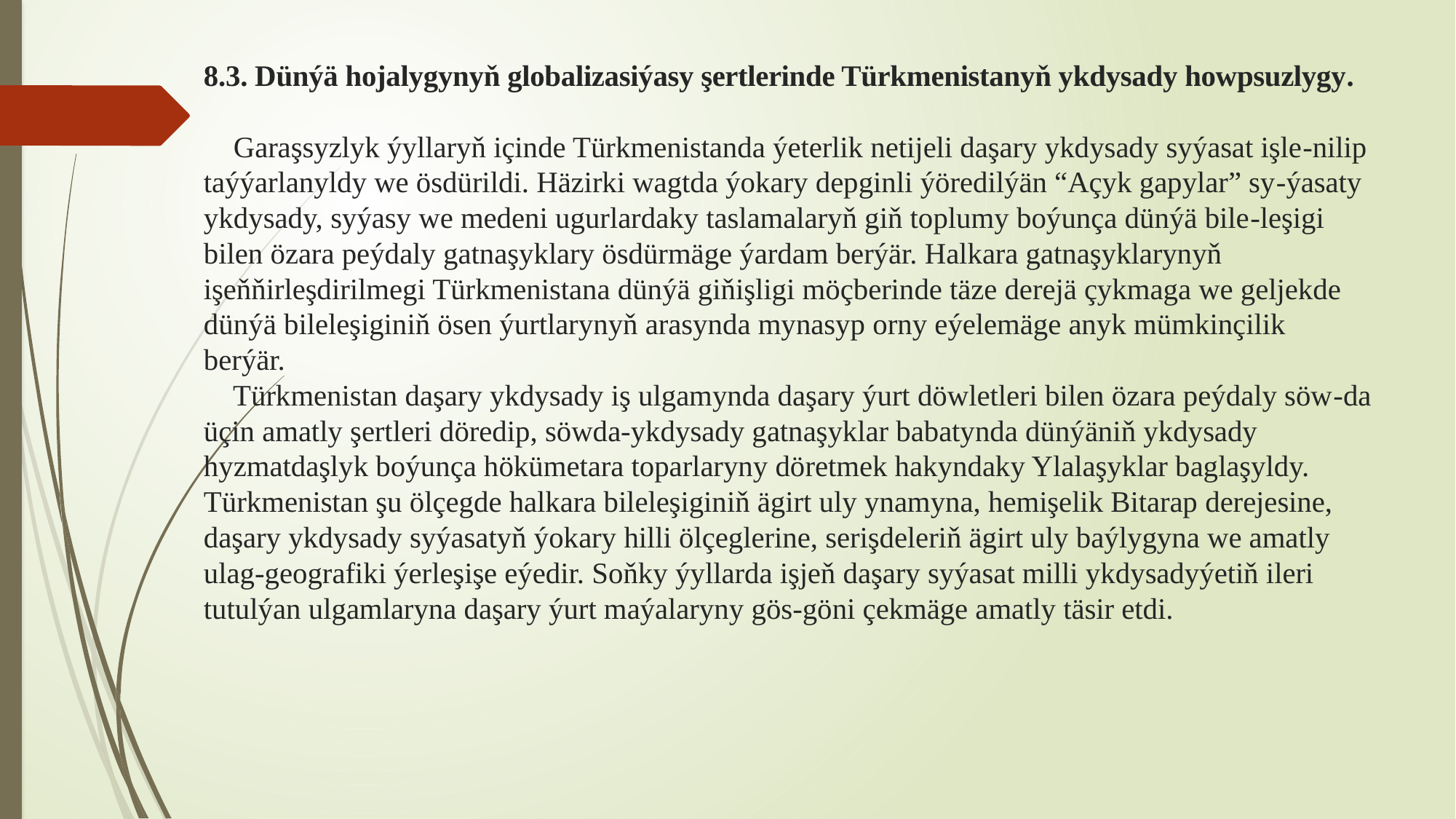

# 8.3. Dünýä hojalygynyň globalizasiýasy şertlerinde Türkmenistanyň ykdysady howpsuzlygy.   Garaşsyzlyk ýyllaryň içinde Türkmenistanda ýeterlik netijeli daşary ykdysady syýasat işle-nilip taýýarlanyldy we ösdürildi. Häzirki wagtda ýokary depginli ýöredilýän “Açyk gapylar” sy-ýasaty ykdysady, syýasy we medeni ugurlardaky taslamalaryň giň toplumy boýunça dünýä bile-leşigi bilen özara peýdaly gatnaşyklary ösdürmäge ýardam berýär. Halkara gatnaşyklarynyň işeňňirleşdirilmegi Türkmenistana dünýä giňişligi möçberinde täze derejä çykmaga we geljekde dünýä bileleşiginiň ösen ýurtlarynyň arasynda mynasyp orny eýelemäge anyk mümkinçilik berýär. Türkmenistan daşary ykdysady iş ulgamynda daşary ýurt döwletleri bilen özara peýdaly söw-da üçin amatly şertleri döredip, söwda-ykdysady gatnaşyklar babatynda dünýäniň ykdysady hyzmatdaşlyk boýunça hökümetara toparlaryny döretmek hakyndaky Ylalaşyklar baglaşyldy. Türkmenistan şu ölçegde halkara bileleşiginiň ägirt uly ynamyna, hemişelik Bitarap derejesine, daşary ykdysady syýasatyň ýokary hilli ölçeglerine, serişdeleriň ägirt uly baýlygyna we amatly ulag-geografiki ýerleşişe eýedir. Soňky ýyllarda işjeň daşary syýasat milli ykdysadyýetiň ileri tutulýan ulgamlaryna daşary ýurt maýalaryny gös-göni çekmäge amatly täsir etdi.